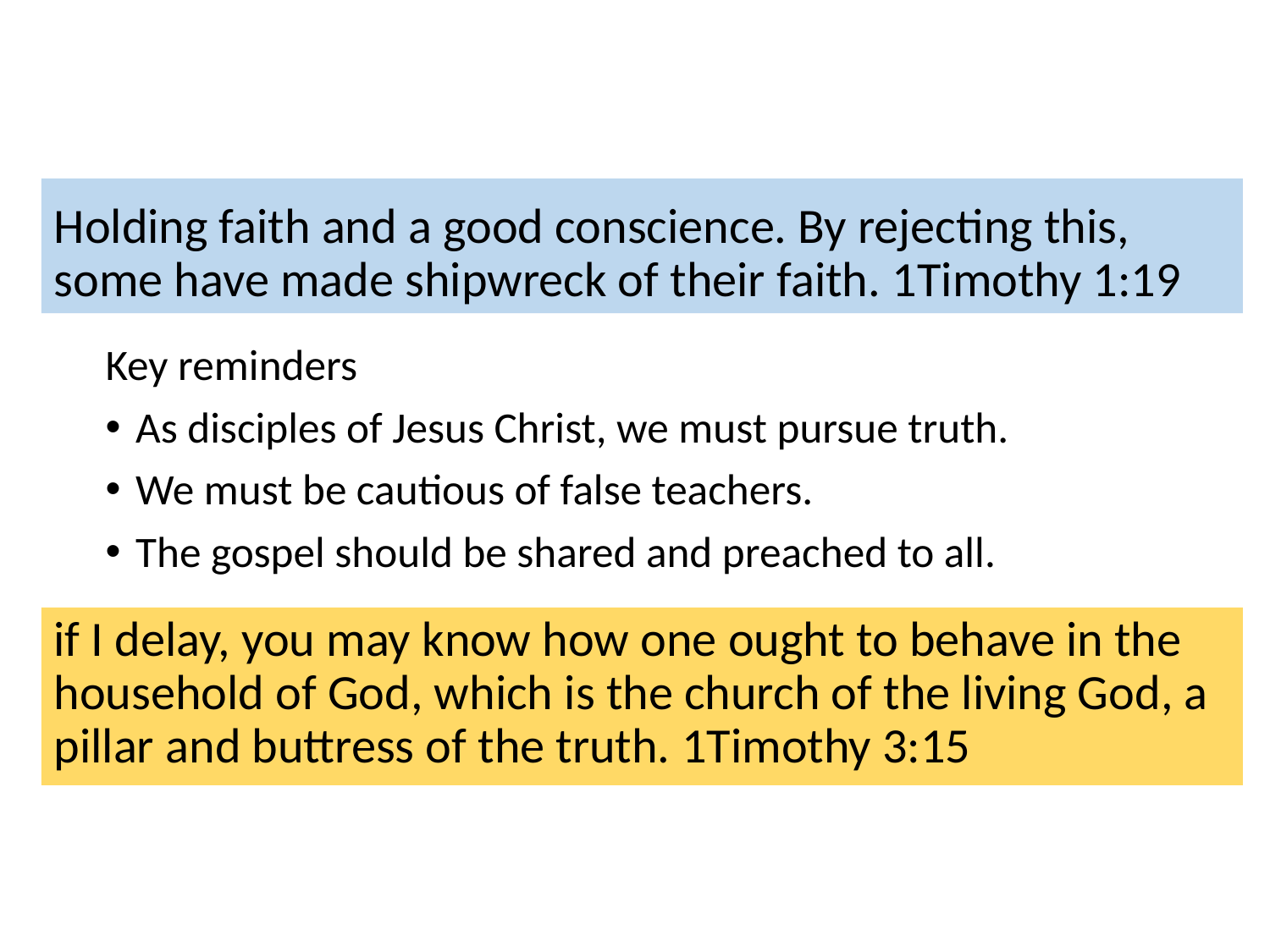

Holding faith and a good conscience. By rejecting this, some have made shipwreck of their faith. 1Timothy 1:19
Key reminders
As disciples of Jesus Christ, we must pursue truth.
We must be cautious of false teachers.
The gospel should be shared and preached to all.
if I delay, you may know how one ought to behave in the household of God, which is the church of the living God, a pillar and buttress of the truth. 1Timothy 3:15